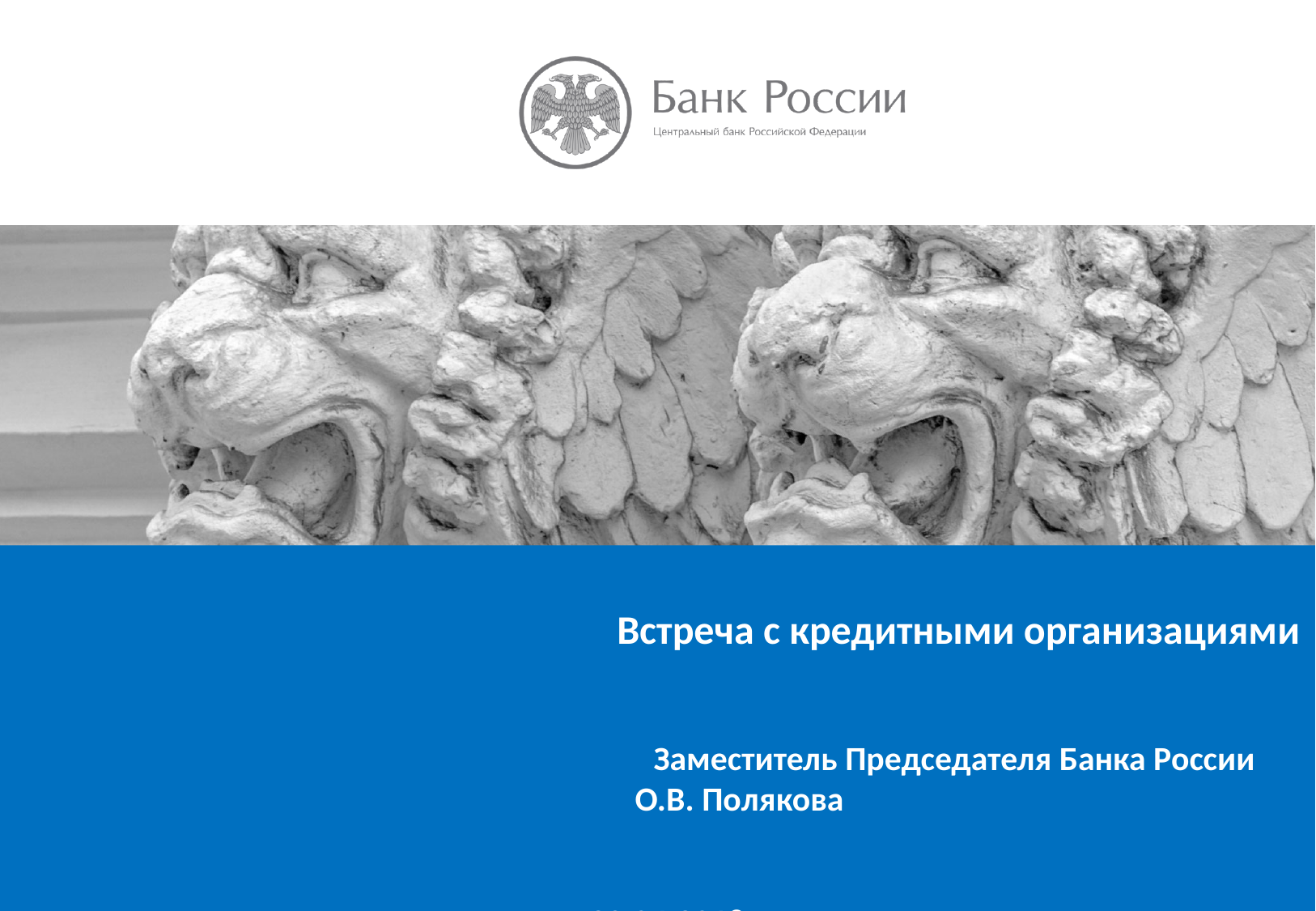

# Встреча с кредитными организациями Заместитель Председателя Банка России О.В. Полякова 20.04.2018